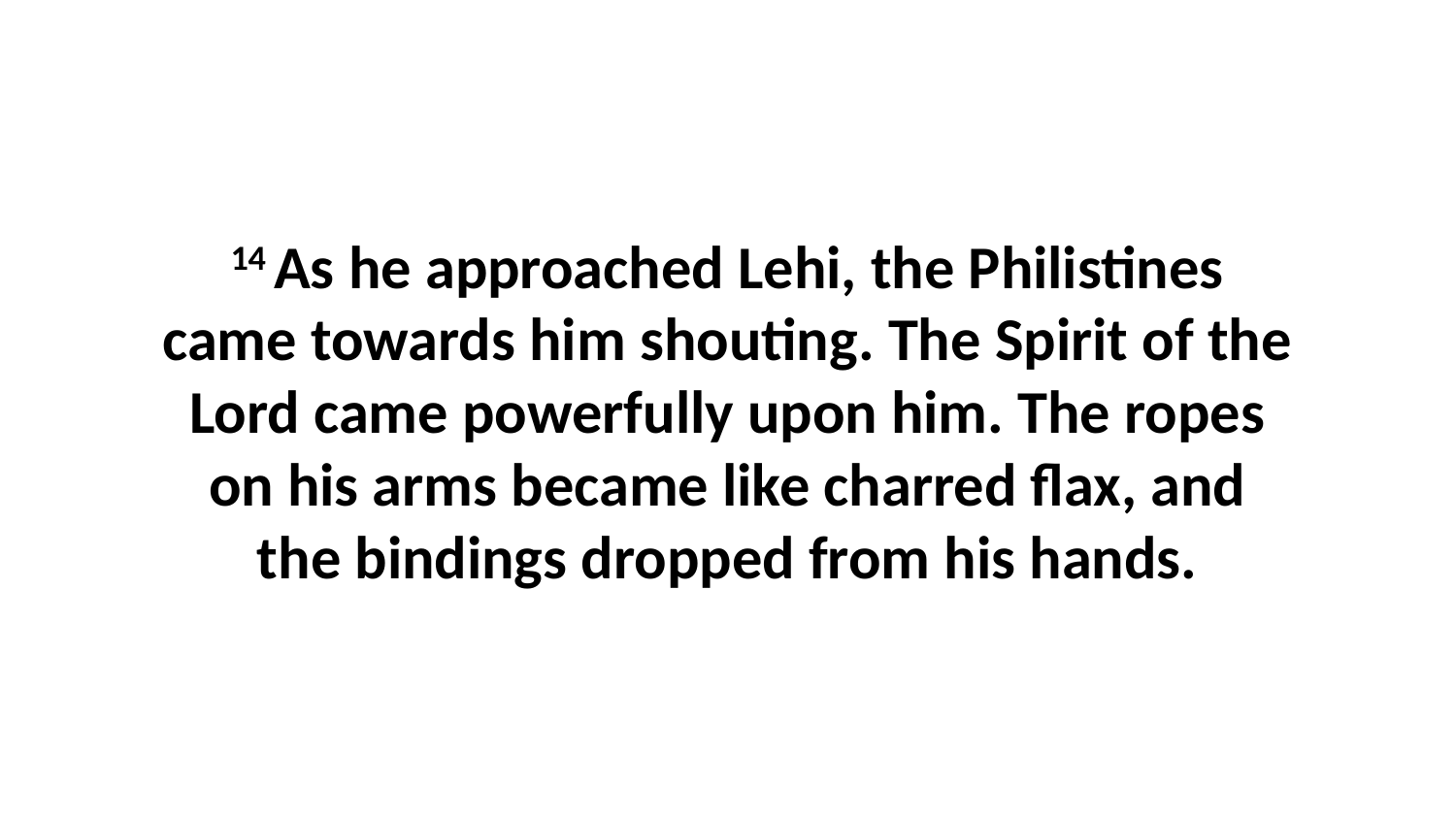

14 As he approached Lehi, the Philistines came towards him shouting. The Spirit of the Lord came powerfully upon him. The ropes on his arms became like charred flax, and the bindings dropped from his hands.